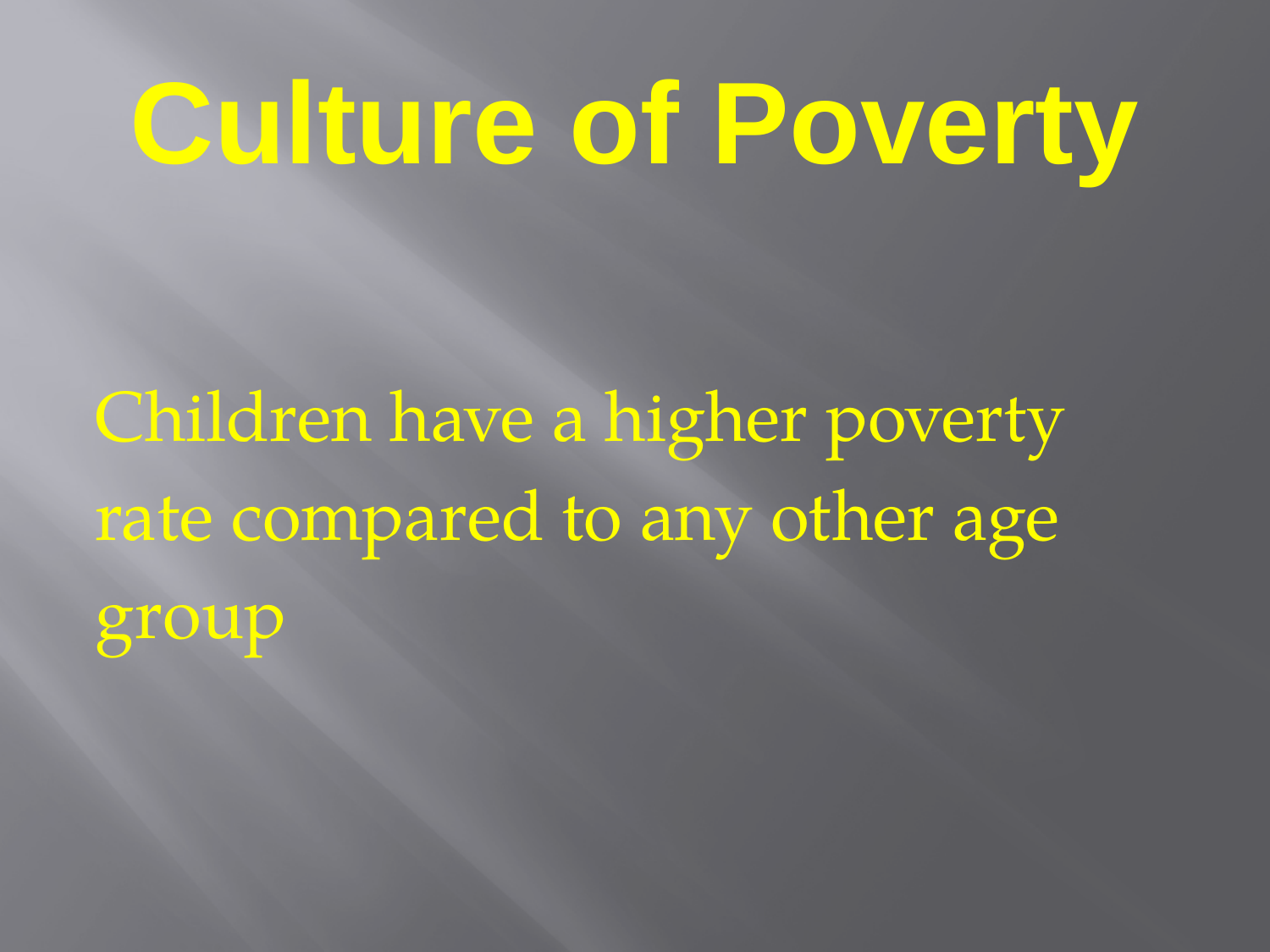

# Culture of Poverty

Children have a higher poverty
rate compared to any other age
group